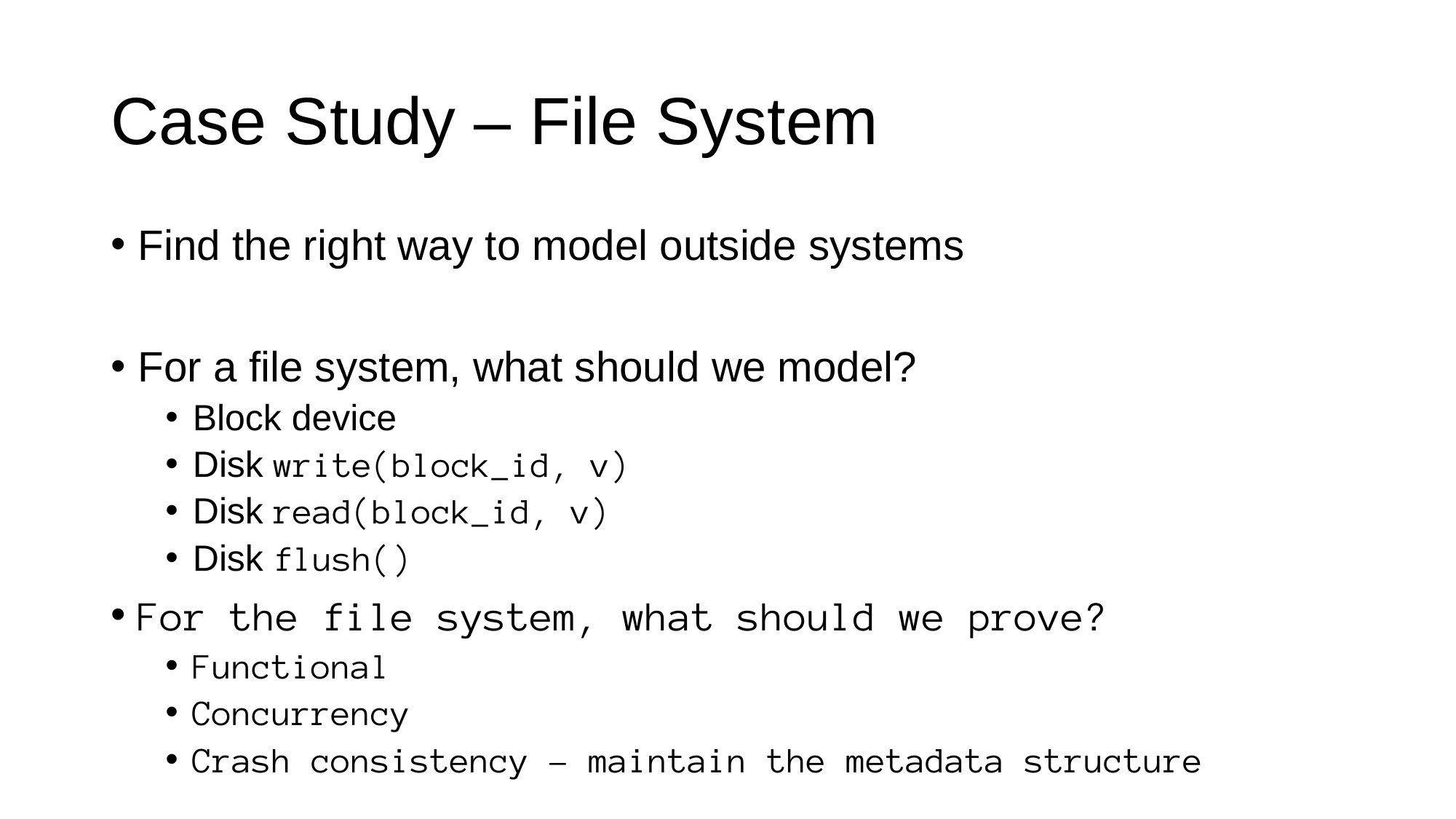

# Case Study – File System
Find the right way to model outside systems

For a file system, what should we model?
Block device
Disk write(block_id, v)
Disk read(block_id, v)
Disk flush()
For the file system, what should we prove?
Functional
Concurrency
Crash consistency – maintain the metadata structure